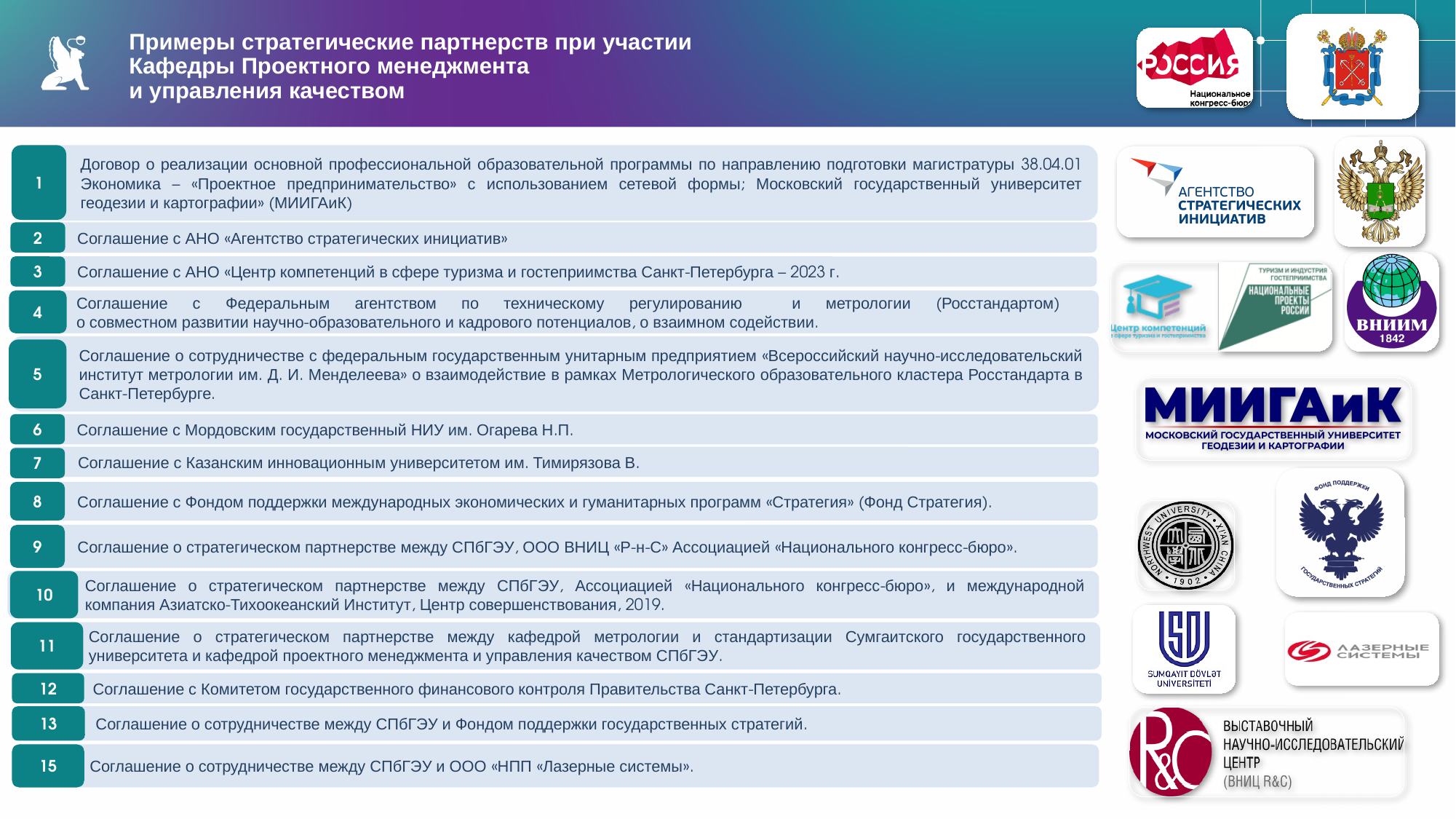

GRB: 2/135/143
#02878F

Примеры стратегические партнерств при участии
Кафедры Проектного менеджмента
и управления качеством

GRB: 100/47/143
#642F8F

Договор о реализации основной профессиональной образовательной программы по направлению подготовки магистратуры 38.04.01 Экономика – «Проектное предпринимательство» с использованием сетевой формы; Московский государственный университет геодезии и картографии» (МИИГАиК)
1
Соглашение с АНО «Агентство стратегических инициатив»
2
Соглашение с АНО «Центр компетенций в сфере туризма и гостеприимства Санкт-Петербурга – 2023 г.
3
4
Соглашение с Федеральным агентством по техническому регулированию  и метрологии (Росстандартом)
о совместном развитии научно-образовательного и кадрового потенциалов, о взаимном содействии.
Соглашение о сотрудничестве с федеральным государственным унитарным предприятием «Всероссийский научно-исследовательский институт метрологии им. Д. И. Менделеева» о взаимодействие в рамках Метрологического образовательного кластера Росстандарта в Санкт-Петербурге.
5
Соглашение с Мордовским государственный НИУ им. Огарева Н.П.
6
Соглашение с Казанским инновационным университетом им. Тимирязова В.
7
Соглашение с Фондом поддержки международных экономических и гуманитарных программ «Стратегия» (Фонд Стратегия).
8
Соглашение о стратегическом партнерстве между СПбГЭУ, ООО ВНИЦ «Р-н-С» Ассоциацией «Национального конгресс-бюро».
9
Соглашение о стратегическом партнерстве между СПбГЭУ, Ассоциацией «Национального конгресс-бюро», и международной компания Азиатско-Тихоокеанский Институт, Центр совершенствования, 2019.
10
11
Соглашение о стратегическом партнерстве между кафедрой метрологии и стандартизации Сумгаитского государственного университета и кафедрой проектного менеджмента и управления качеством СПбГЭУ.
12
Соглашение с Комитетом государственного финансового контроля Правительства Санкт-Петербурга.
13
Соглашение о сотрудничестве между СПбГЭУ и Фондом поддержки государственных стратегий.
15
Соглашение о сотрудничестве между СПбГЭУ и ООО «НПП «Лазерные системы».

GRB: 38/38/38
#262626

Используйте представленную выше цветовую гамму